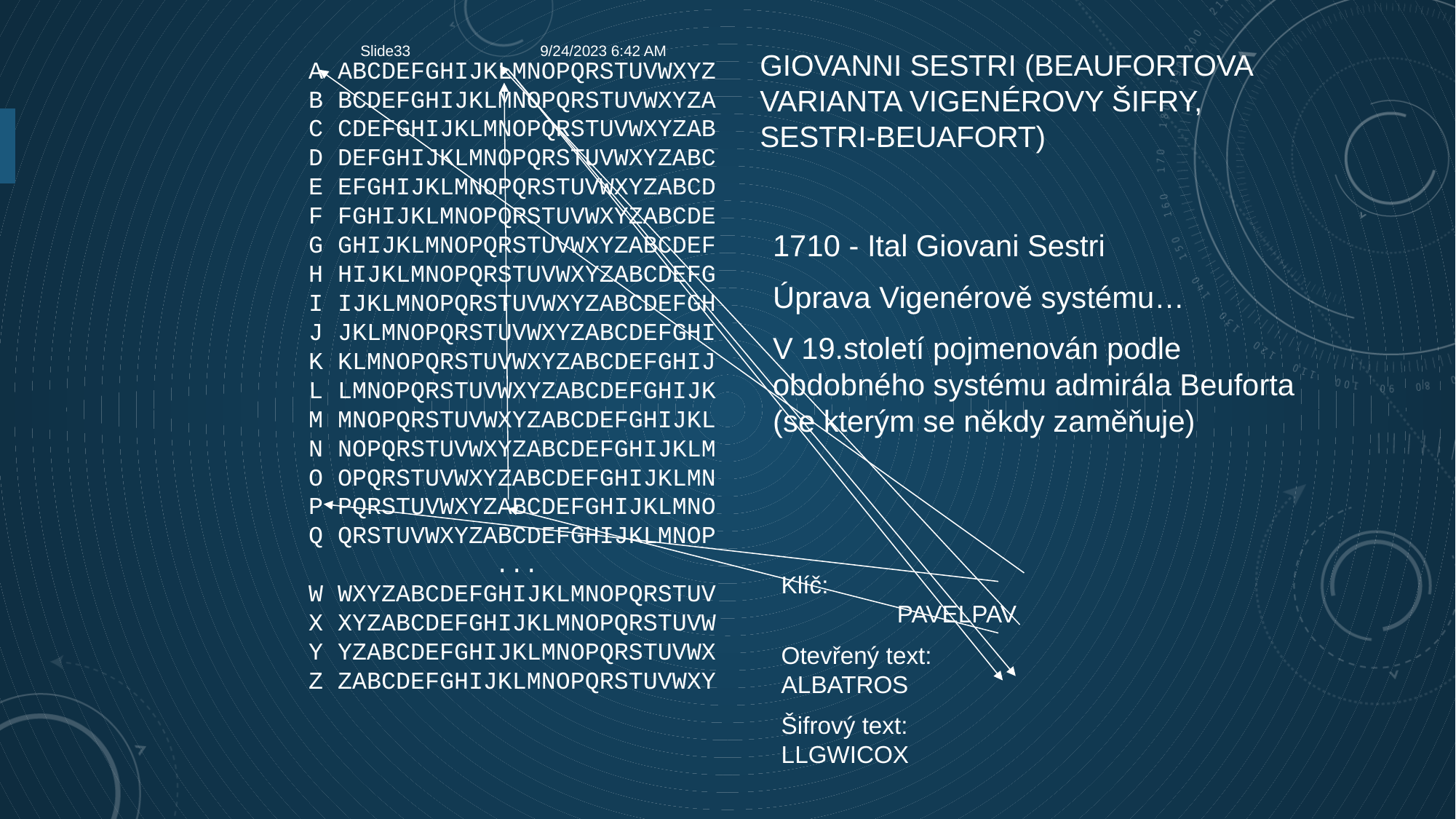

Slide33
9/24/2023 6:42 AM
# Giovanni Sestri (Beaufortova varianta Vigenérovy šifry, Sestri-Beuafort)
A ABCDEFGHIJKLMNOPQRSTUVWXYZ
B BCDEFGHIJKLMNOPQRSTUVWXYZA
C CDEFGHIJKLMNOPQRSTUVWXYZAB
D DEFGHIJKLMNOPQRSTUVWXYZABC
E EFGHIJKLMNOPQRSTUVWXYZABCD
F FGHIJKLMNOPQRSTUVWXYZABCDE
G GHIJKLMNOPQRSTUVWXYZABCDEF
H HIJKLMNOPQRSTUVWXYZABCDEFG
I IJKLMNOPQRSTUVWXYZABCDEFGH
J JKLMNOPQRSTUVWXYZABCDEFGHI
K KLMNOPQRSTUVWXYZABCDEFGHIJ
L LMNOPQRSTUVWXYZABCDEFGHIJK
M MNOPQRSTUVWXYZABCDEFGHIJKL
N NOPQRSTUVWXYZABCDEFGHIJKLM
O OPQRSTUVWXYZABCDEFGHIJKLMN
P PQRSTUVWXYZABCDEFGHIJKLMNO
Q QRSTUVWXYZABCDEFGHIJKLMNOP
...
W WXYZABCDEFGHIJKLMNOPQRSTUV
X XYZABCDEFGHIJKLMNOPQRSTUVW
Y YZABCDEFGHIJKLMNOPQRSTUVWX
Z ZABCDEFGHIJKLMNOPQRSTUVWXY

1710 - Ital Giovani Sestri
Úprava Vigenérově systému…
V 19.století pojmenován podle obdobného systému admirála Beuforta (se kterým se někdy zaměňuje)

Klíč:				 PAVELPAV
Otevřený text:		ALBATROS
Šifrový text:		LLGWICOX